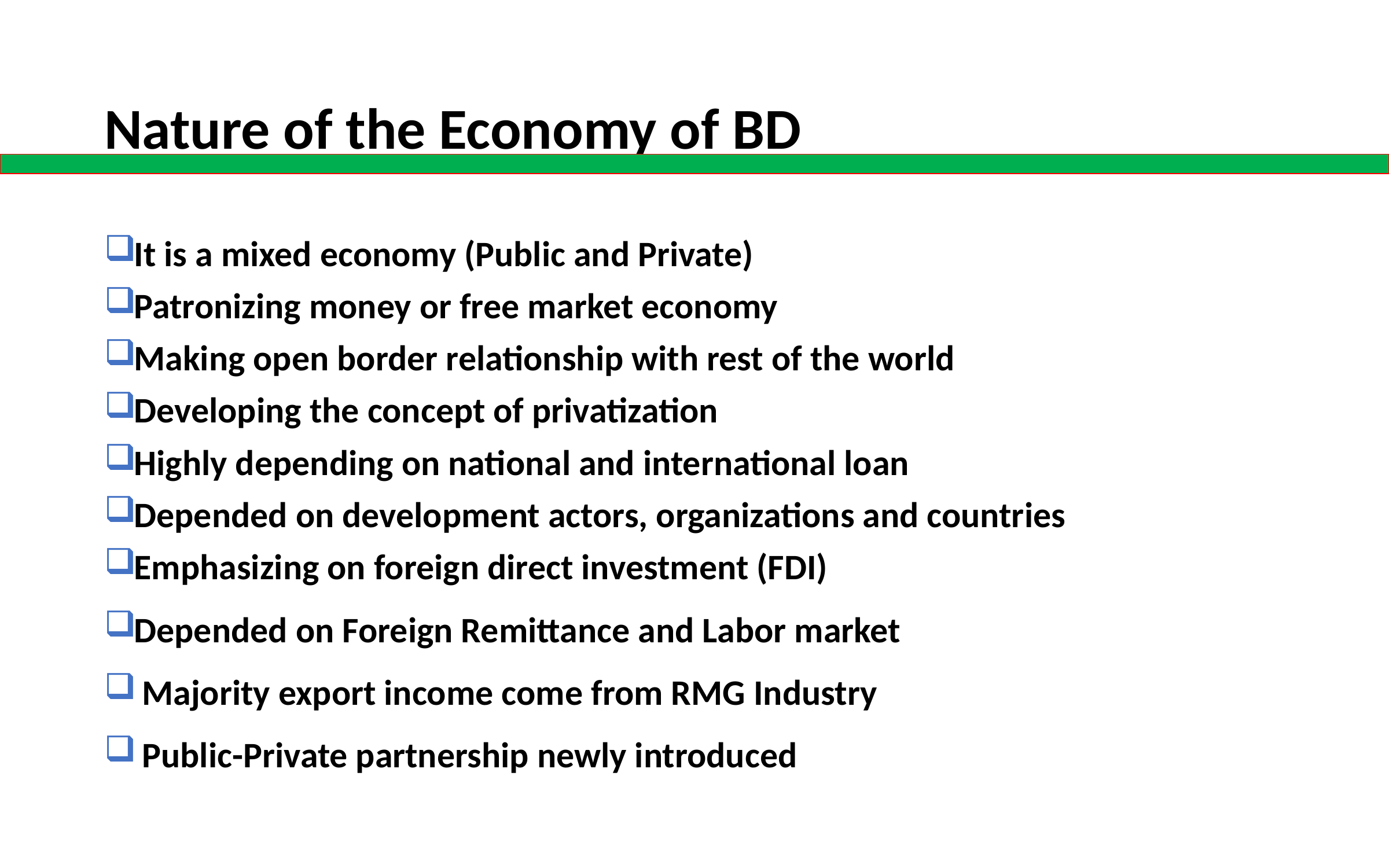

# Nature of the Economy of BD

It is a mixed economy (Public and Private)
Patronizing money or free market economy
Making open border relationship with rest of the world
Developing the concept of privatization
Highly depending on national and international loan
Depended on development actors, organizations and countries
Emphasizing on foreign direct investment (FDI)
Depended on Foreign Remittance and Labor market
 Majority export income come from RMG Industry
 Public-Private partnership newly introduced